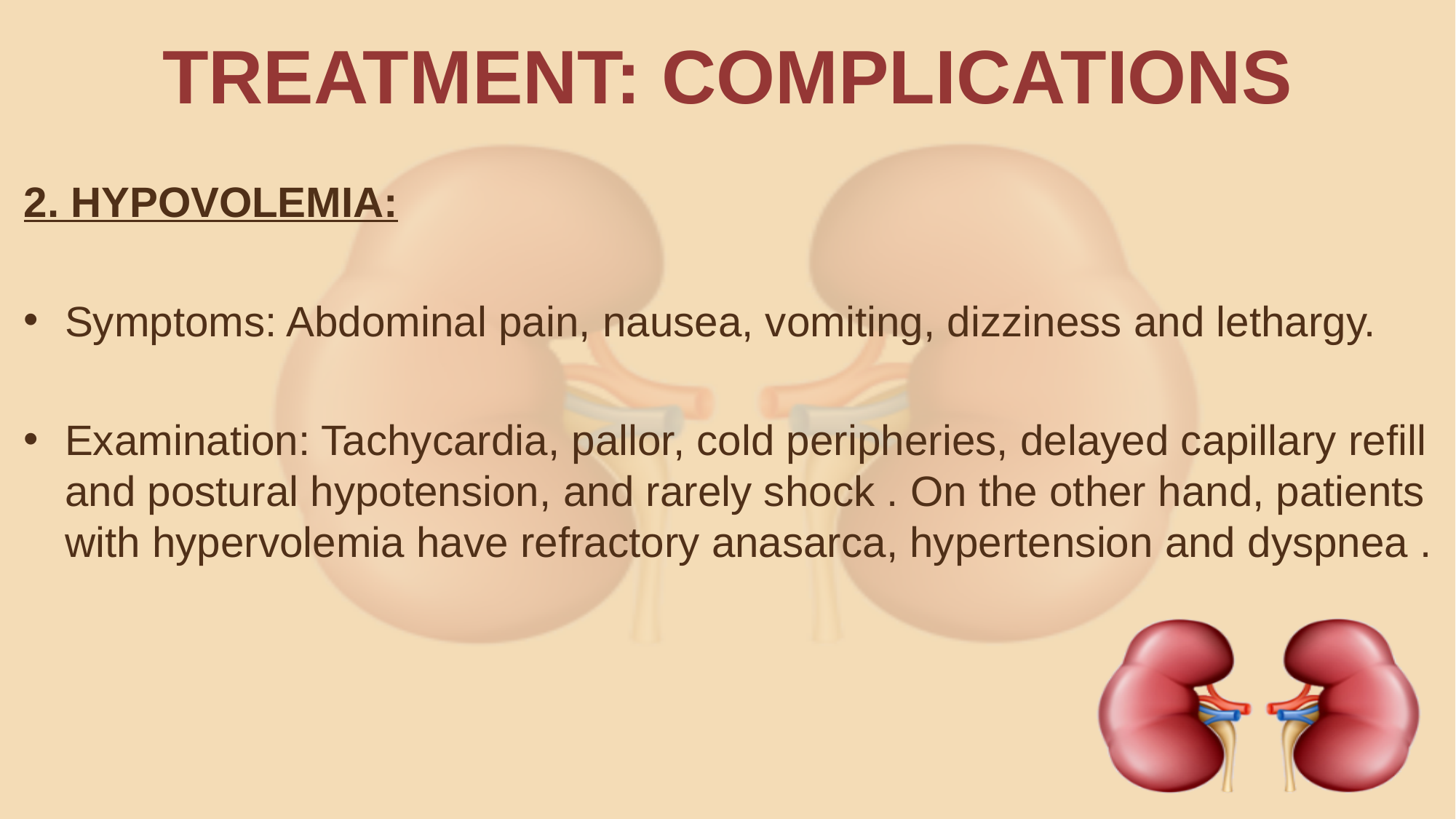

# TREATMENT: COMPLICATIONS
2. HYPOVOLEMIA:

Symptoms: Abdominal pain, nausea, vomiting, dizziness and lethargy.

Examination: Tachycardia, pallor, cold peripheries, delayed capillary refill and postural hypotension, and rarely shock . On the other hand, patients with hypervolemia have refractory anasarca, hypertension and dyspnea .